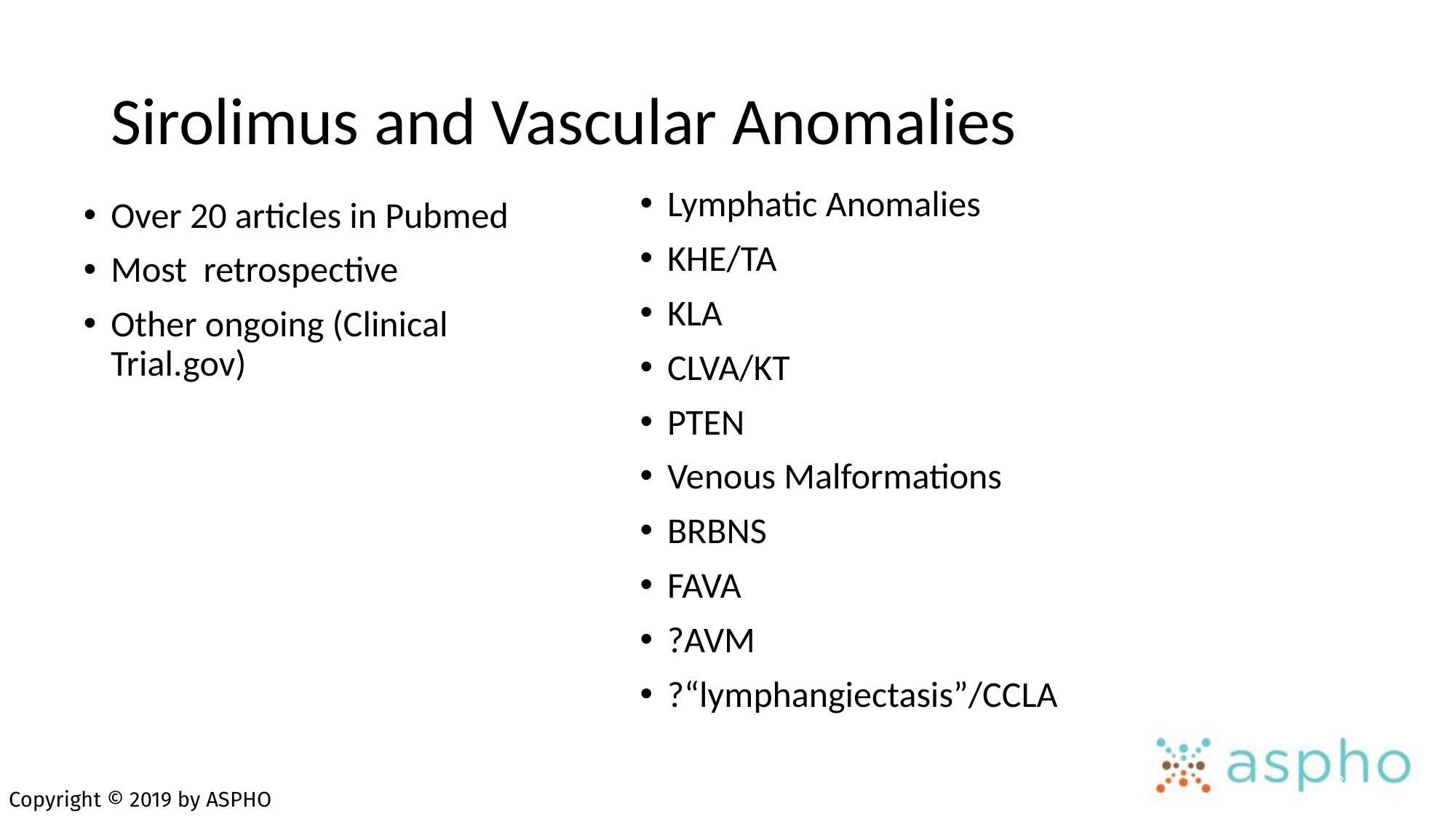

# Sirolimus and Vascular Anomalies
Lymphatic Anomalies
KHE/TA
KLA
CLVA/KT
PTEN
Venous Malformations
BRBNS
FAVA
?AVM
?“lymphangiectasis”/CCLA

Over 20 articles in Pubmed
Most  retrospective
Other ongoing (Clinical Trial.gov)
43
Copyright © 2019 by ASPHO